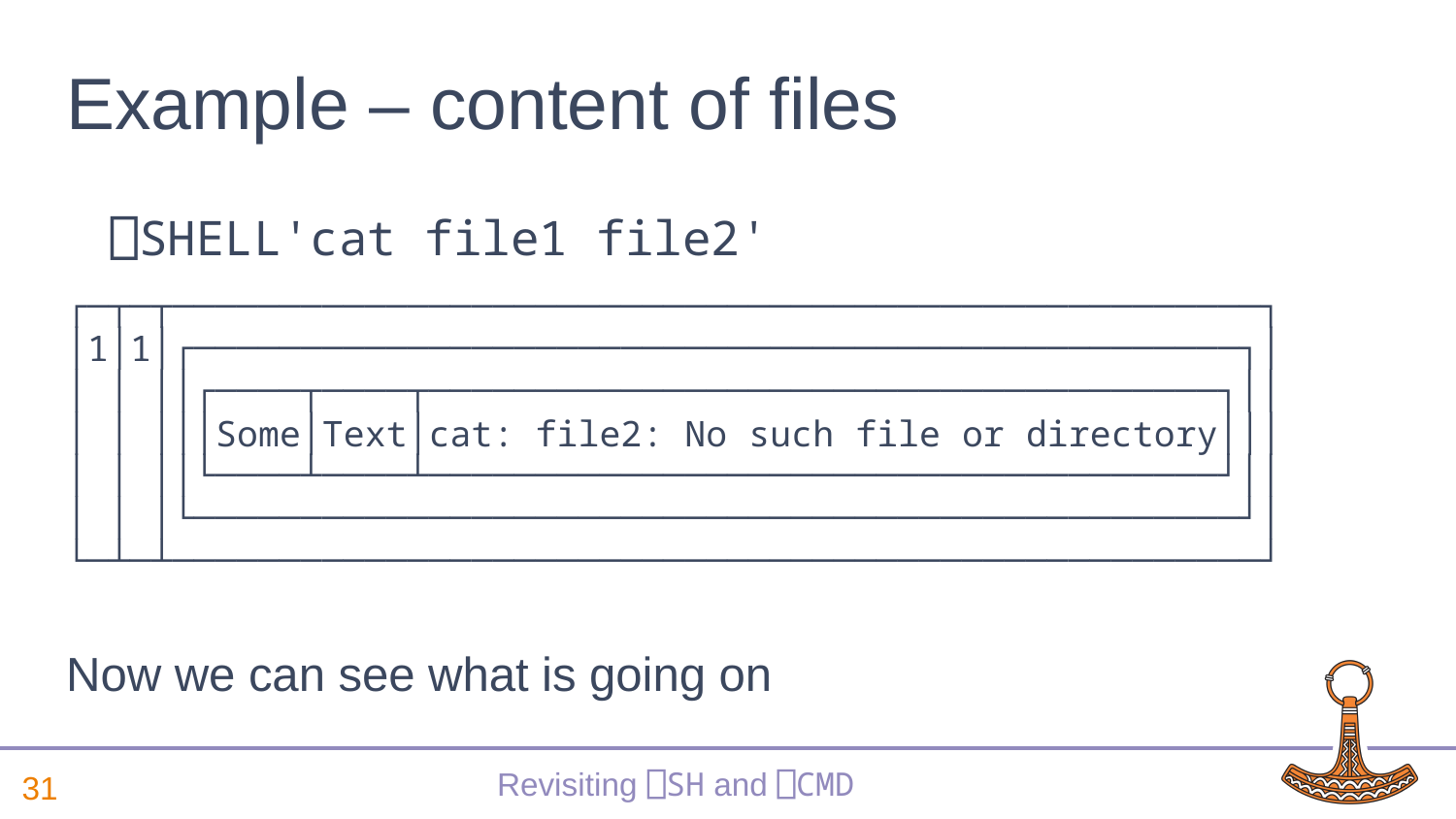

# Example – content of files
  ⎕SHELL'cat file1 file2'
┌─┬─┬───────────────────────────────────────────────────┐
│1│1│┌─────────────────────────────────────────────────┐│
│ │ ││┌────┬────┬─────────────────────────────────────┐││
│ │ │││Some│Text│cat: file2: No such file or directory│││
│ │ ││└────┴────┴─────────────────────────────────────┘││
│ │ │└─────────────────────────────────────────────────┘│
└─┴─┴───────────────────────────────────────────────────┘

Now we can see what is going on